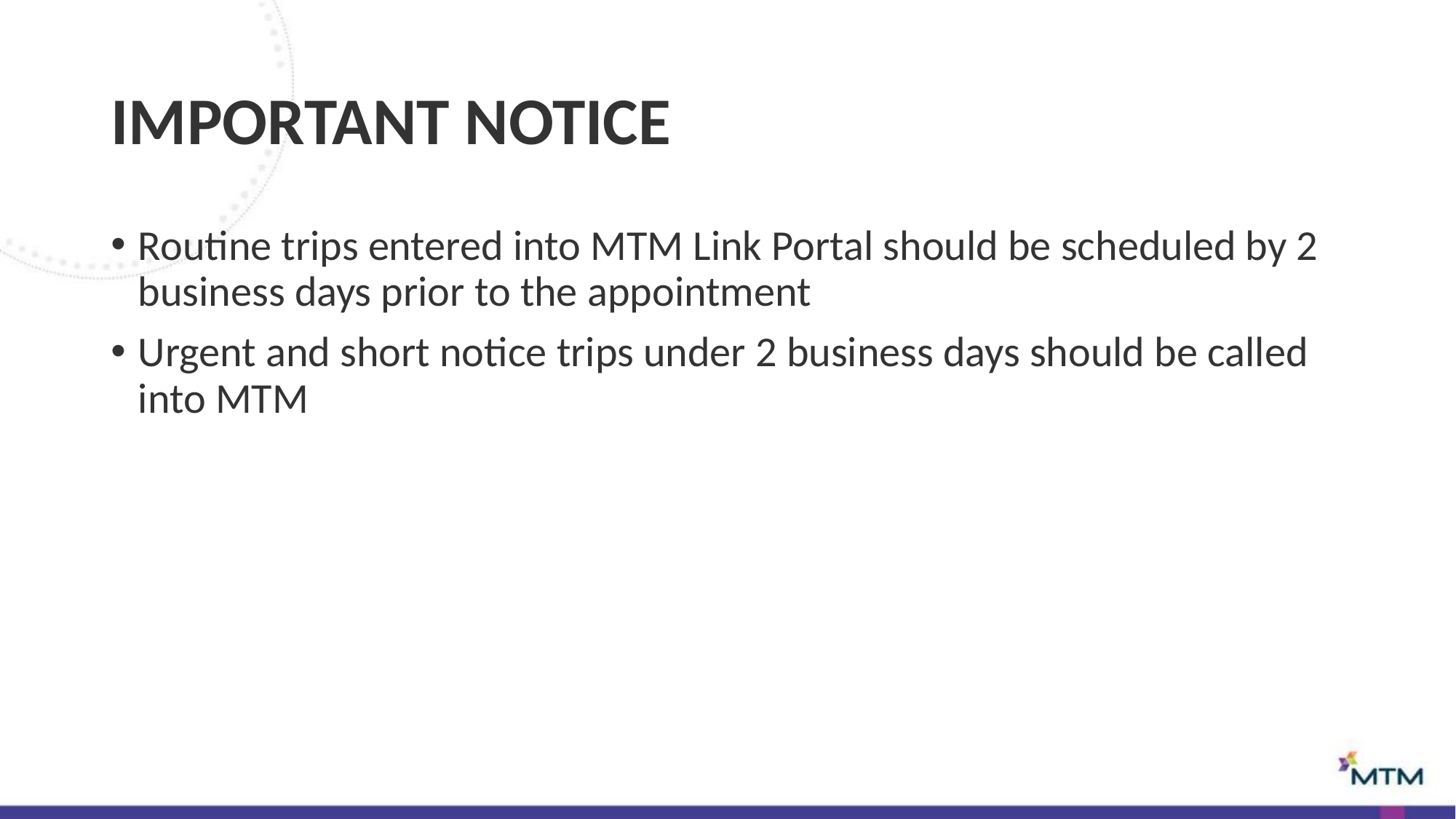

# IMPORTANT NOTICE
Routine trips entered into MTM Link Portal should be scheduled by 2 business days prior to the appointment
Urgent and short notice trips under 2 business days should be called into MTM